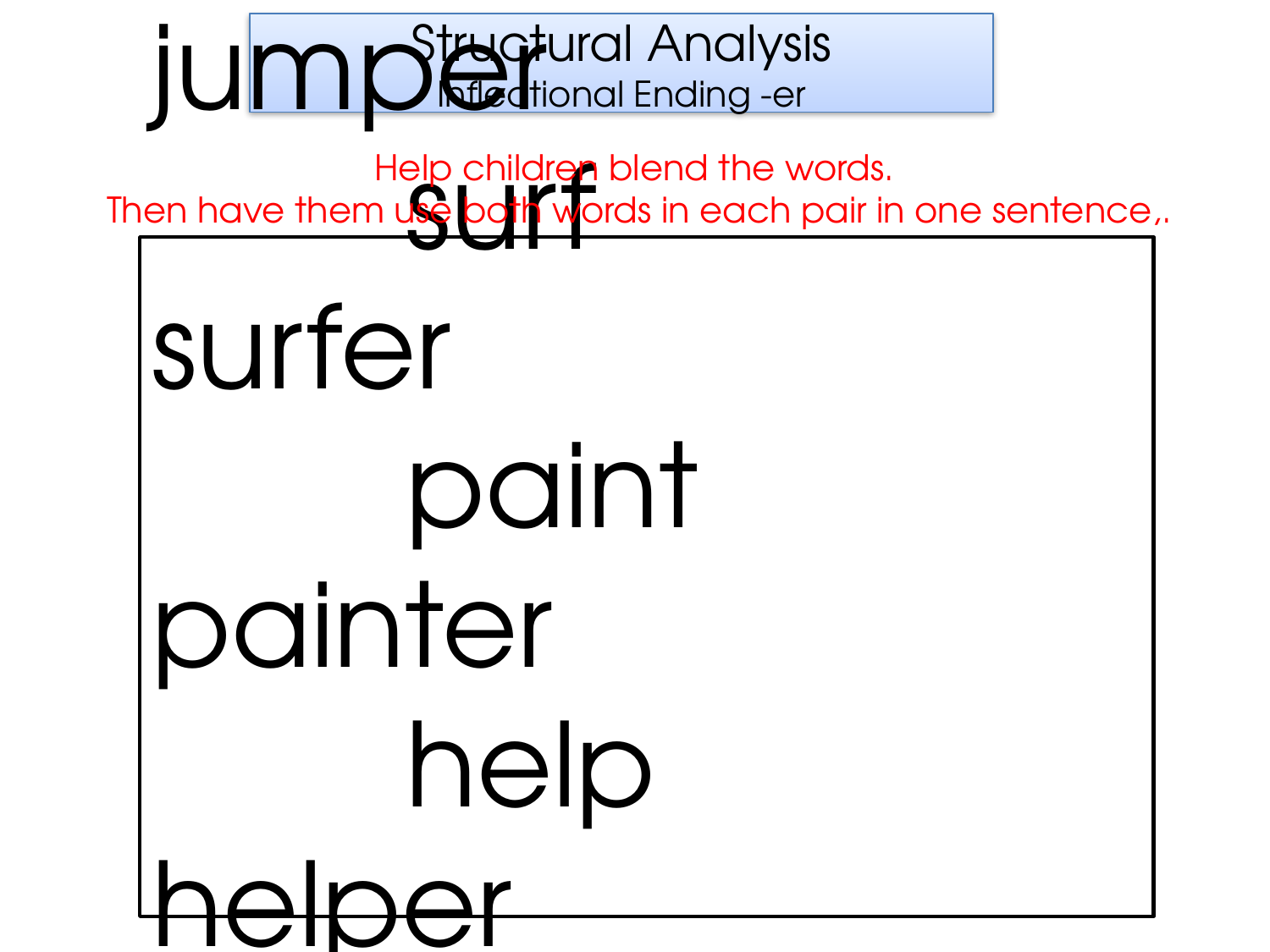

Structural Analysis
Inflectional Ending -er
Help children blend the words.
Then have them use both words in each pair in one sentence,.
		jump   jumper
		surf   		surfer
		paint 	painter
		help 		helper
		farm 		farmer